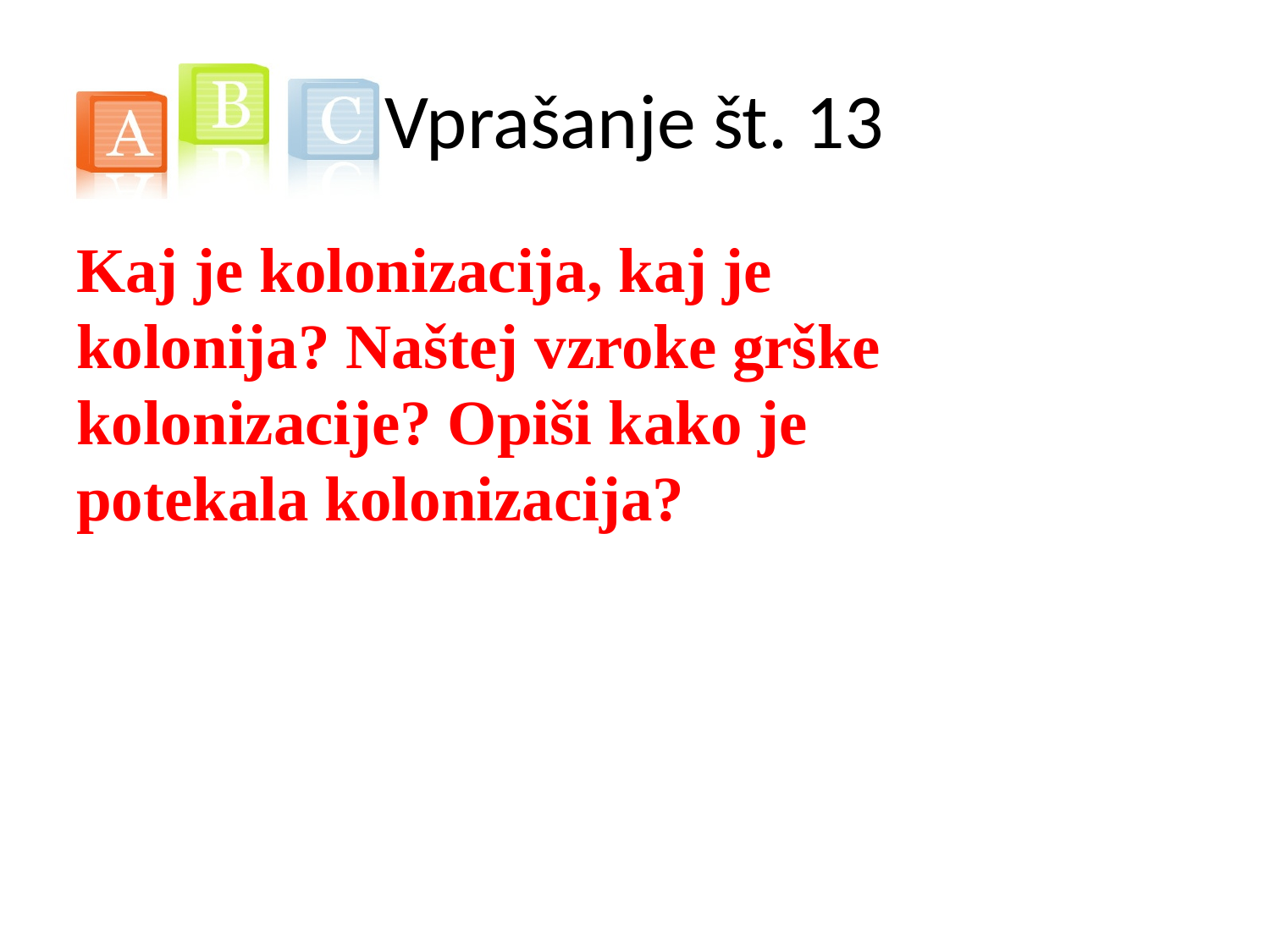

# Vprašanje št. 13
Kaj je kolonizacija, kaj je kolonija? Naštej vzroke grške kolonizacije? Opiši kako je potekala kolonizacija?